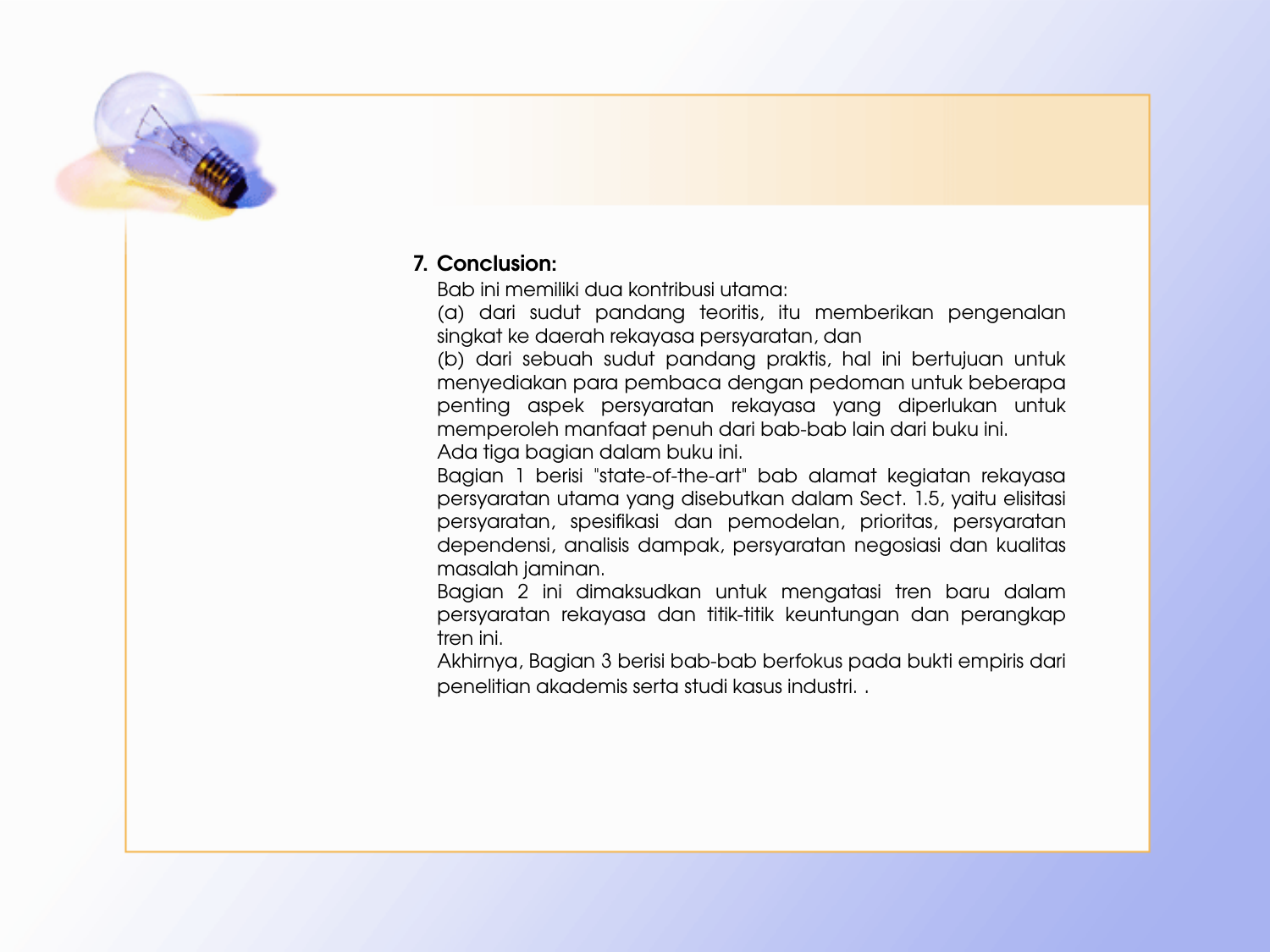

#
Conclusion:
	Bab ini memiliki dua kontribusi utama:
	(a) dari sudut pandang teoritis, itu memberikan pengenalan singkat ke daerah rekayasa persyaratan, dan
	(b) dari sebuah sudut pandang praktis, hal ini bertujuan untuk menyediakan para pembaca dengan pedoman untuk beberapa penting aspek persyaratan rekayasa yang diperlukan untuk memperoleh manfaat penuh dari bab-bab lain dari buku ini.
	Ada tiga bagian dalam buku ini.
	Bagian 1 berisi "state-of-the-art" bab alamat kegiatan rekayasa persyaratan utama yang disebutkan dalam Sect. 1.5, yaitu elisitasi persyaratan, spesifikasi dan pemodelan, prioritas, persyaratan dependensi, analisis dampak, persyaratan negosiasi dan kualitas masalah jaminan.
	Bagian 2 ini dimaksudkan untuk mengatasi tren baru dalam persyaratan rekayasa dan titik-titik keuntungan dan perangkap tren ini.
	Akhirnya, Bagian 3 berisi bab-bab berfokus pada bukti empiris dari penelitian akademis serta studi kasus industri. .